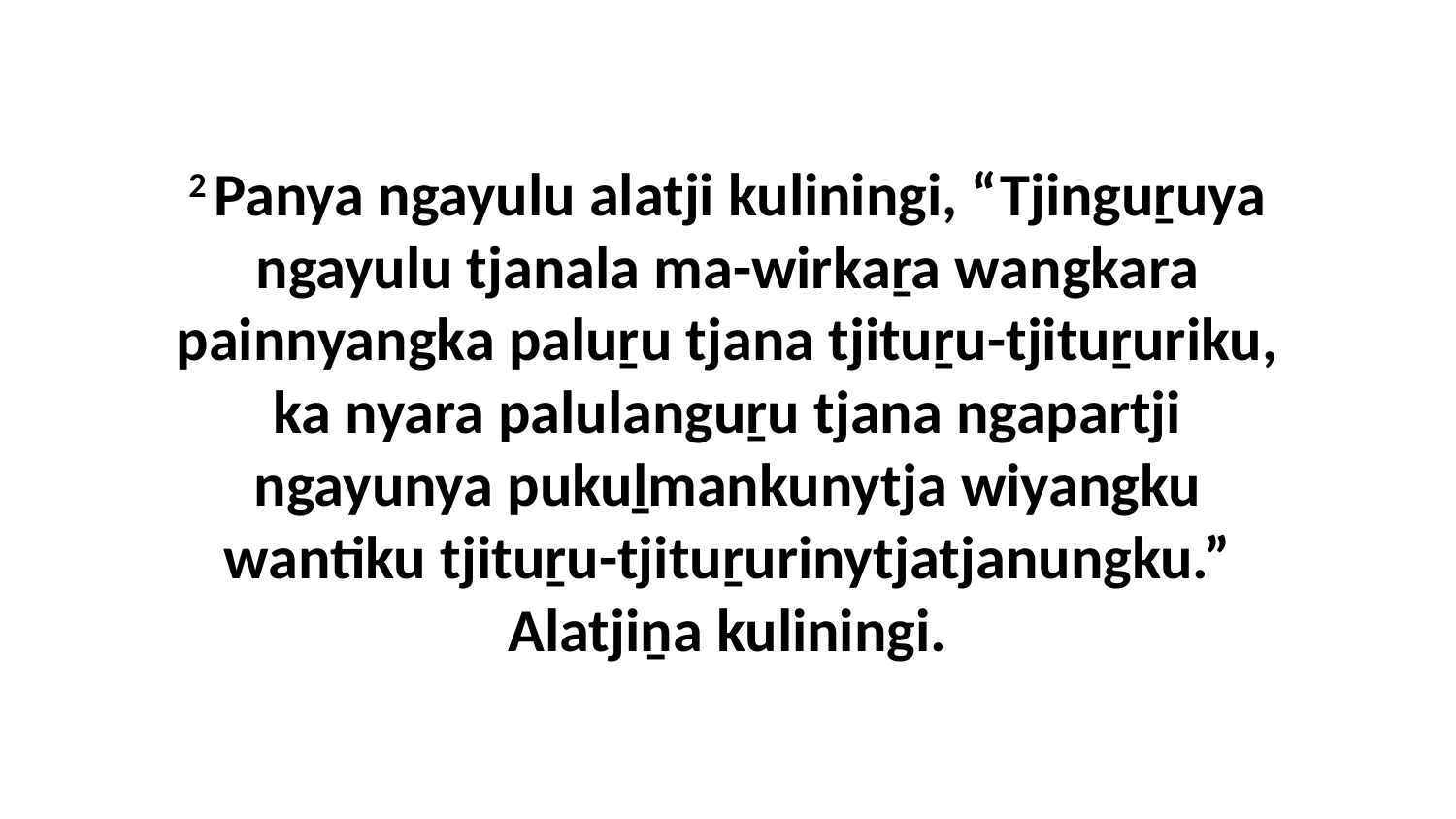

2 Panya ngayulu alatji kuliningi, “Tjinguṟuya ngayulu tjanala ma-wirkaṟa wangkara painnyangka paluṟu tjana tjituṟu-tjituṟuriku, ka nyara palulanguṟu tjana ngapartji ngayunya pukuḻmankunytja wiyangku wantiku tjituṟu-tjituṟurinytjatjanungku.” Alatjiṉa kuliningi.